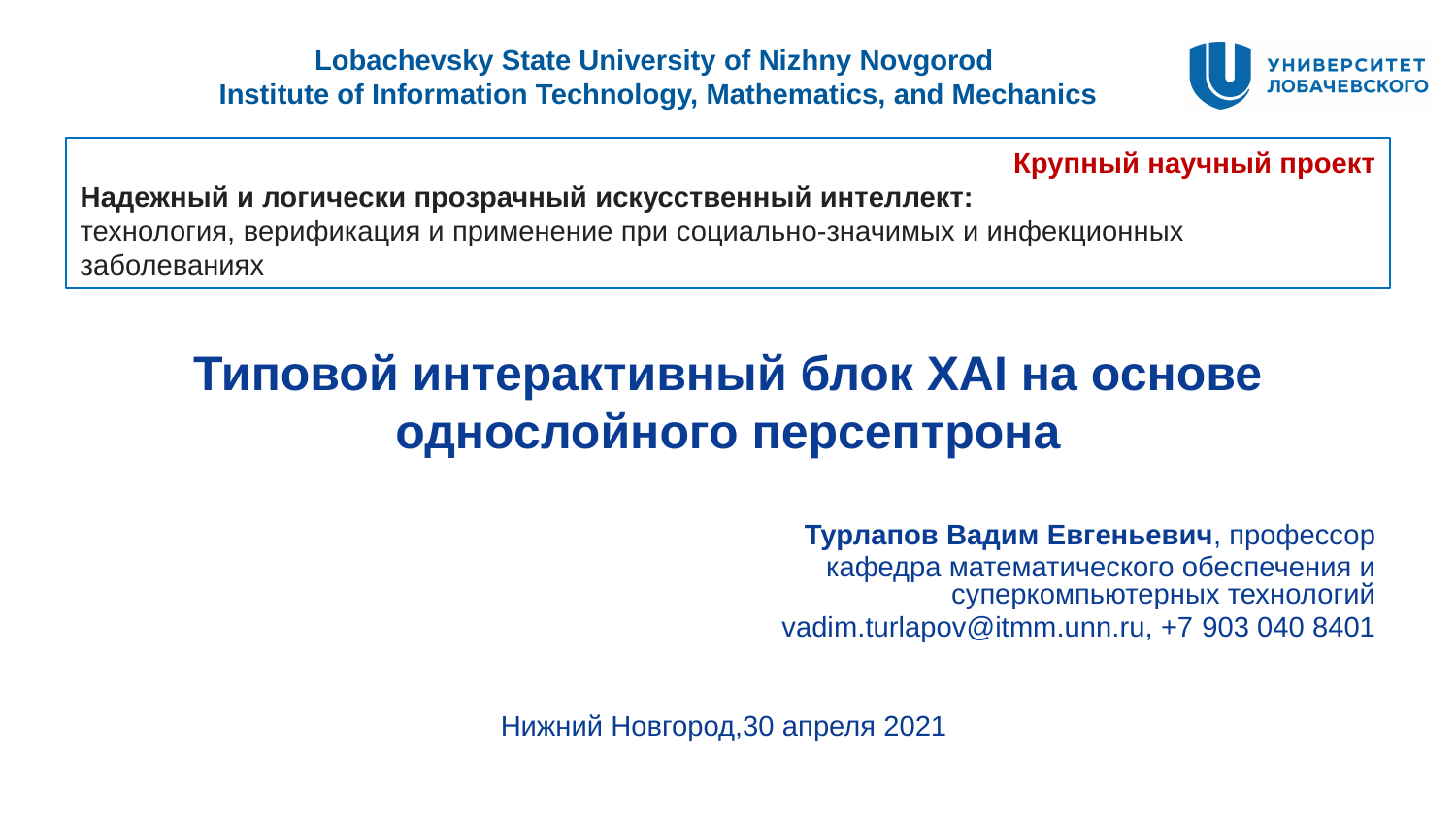

Lobachevsky State University of Nizhny Novgorod
Institute of Information Technology, Mathematics, and Mechanics
Крупный научный проект
Надежный и логически прозрачный искусственный интеллект:
технология, верификация и применение при социально-значимых и инфекционных заболеваниях
# Типовой интерактивный блок XAI на основе однослойного персептрона
Турлапов Вадим Евгеньевич, профессор
кафедра математического обеспечения и суперкомпьютерных технологий
vadim.turlapov@itmm.unn.ru, +7 903 040 8401
Нижний Новгород,30 апреля 2021